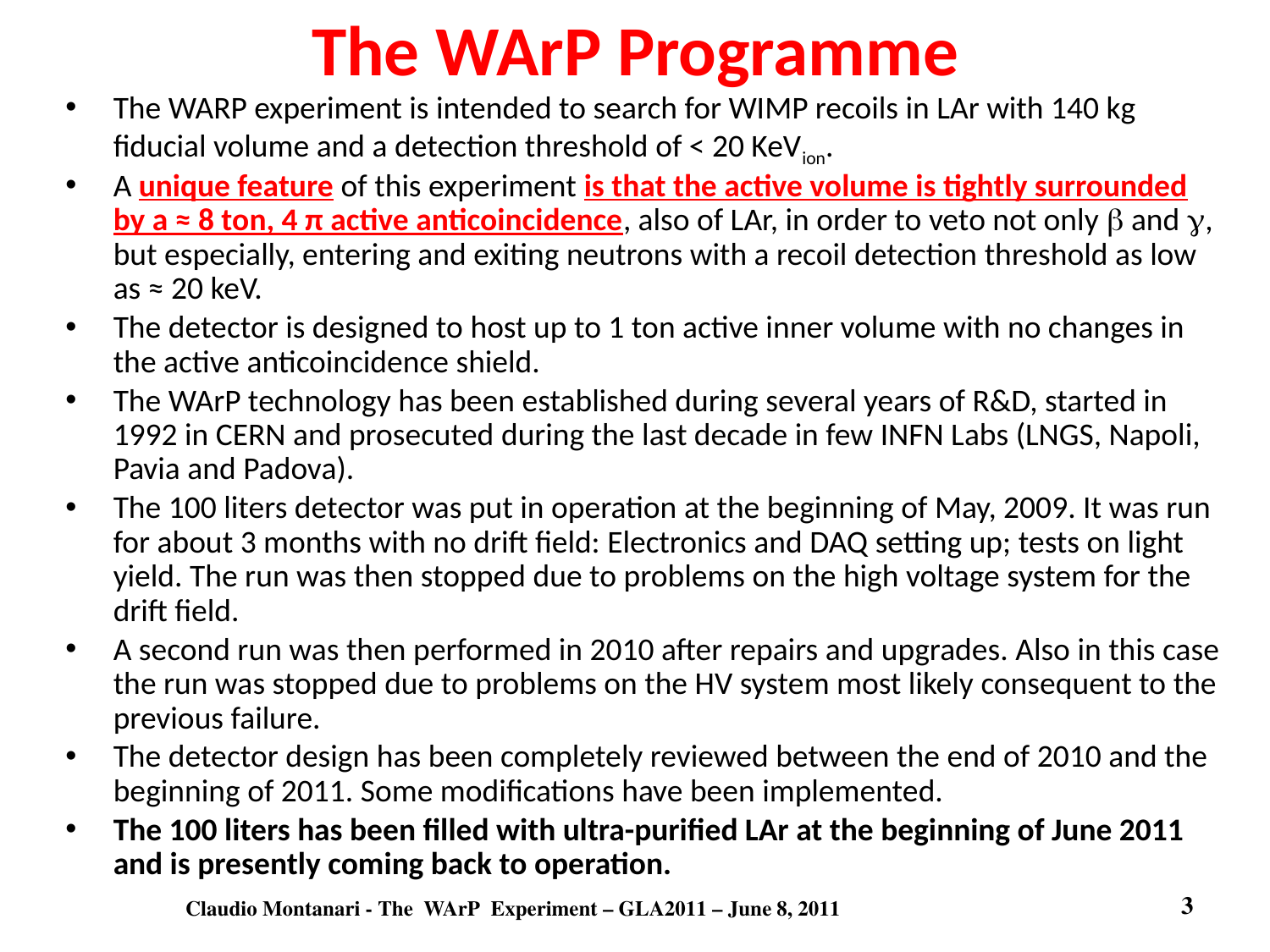

# The WArP Programme
The WARP experiment is intended to search for WIMP recoils in LAr with 140 kg fiducial volume and a detection threshold of < 20 KeVion.
A unique feature of this experiment is that the active volume is tightly surrounded by a ≈ 8 ton, 4 π active anticoincidence, also of LAr, in order to veto not only β and γ, but especially, entering and exiting neutrons with a recoil detection threshold as low as ≈ 20 keV.
The detector is designed to host up to 1 ton active inner volume with no changes in the active anticoincidence shield.
The WArP technology has been established during several years of R&D, started in 1992 in CERN and prosecuted during the last decade in few INFN Labs (LNGS, Napoli, Pavia and Padova).
The 100 liters detector was put in operation at the beginning of May, 2009. It was run for about 3 months with no drift field: Electronics and DAQ setting up; tests on light yield. The run was then stopped due to problems on the high voltage system for the drift field.
A second run was then performed in 2010 after repairs and upgrades. Also in this case the run was stopped due to problems on the HV system most likely consequent to the previous failure.
The detector design has been completely reviewed between the end of 2010 and the beginning of 2011. Some modifications have been implemented.
The 100 liters has been filled with ultra-purified LAr at the beginning of June 2011 and is presently coming back to operation.
Claudio Montanari - The  WArP  Experiment – GLA2011 – June 8, 2011
3